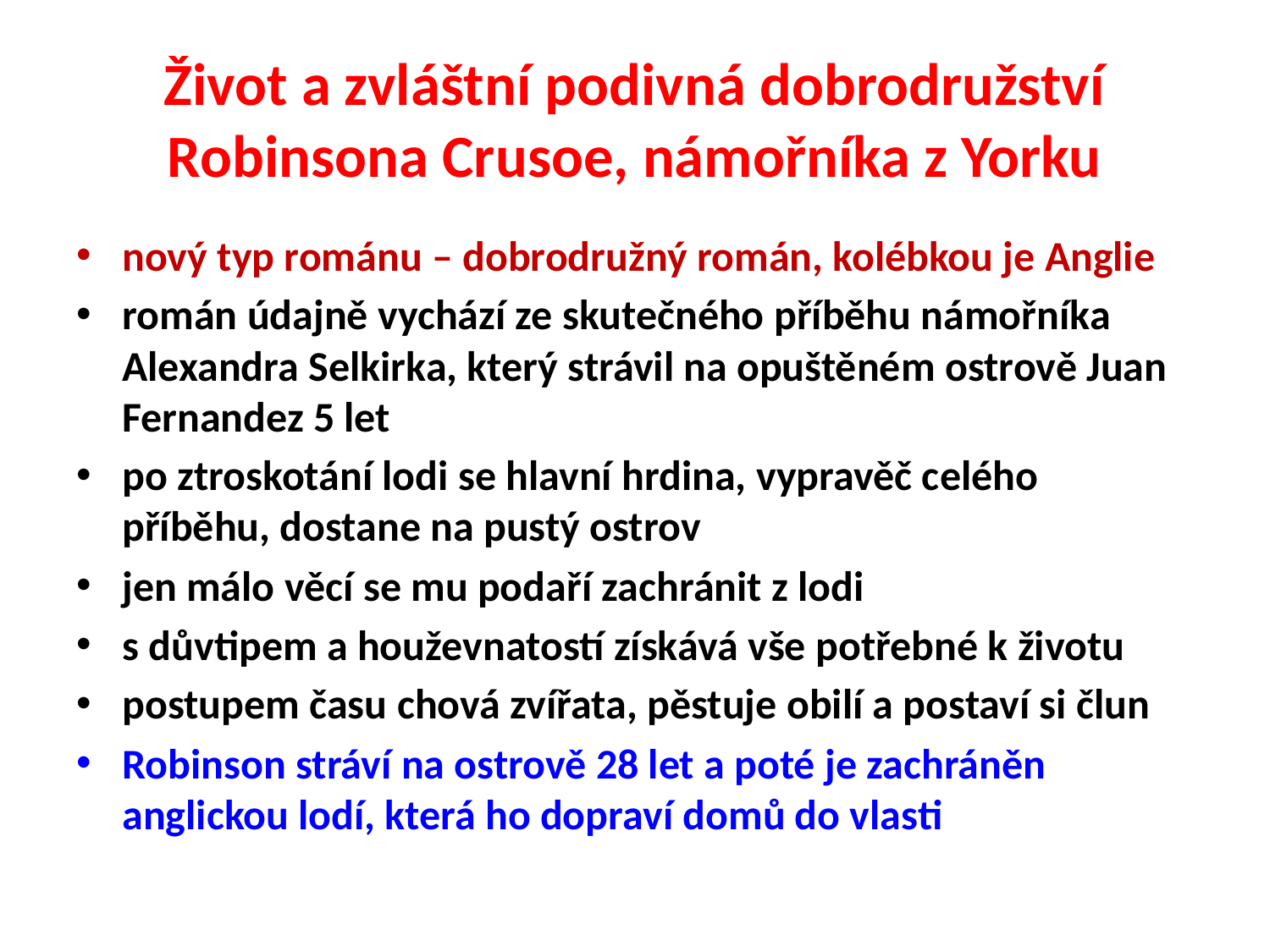

# Život a zvláštní podivná dobrodružství Robinsona Crusoe, námořníka z Yorku
nový typ románu – dobrodružný román, kolébkou je Anglie
román údajně vychází ze skutečného příběhu námořníka Alexandra Selkirka, který strávil na opuštěném ostrově Juan Fernandez 5 let
po ztroskotání lodi se hlavní hrdina, vypravěč celého příběhu, dostane na pustý ostrov
jen málo věcí se mu podaří zachránit z lodi
s důvtipem a houževnatostí získává vše potřebné k životu
postupem času chová zvířata, pěstuje obilí a postaví si člun
Robinson stráví na ostrově 28 let a poté je zachráněn anglickou lodí, která ho dopraví domů do vlasti